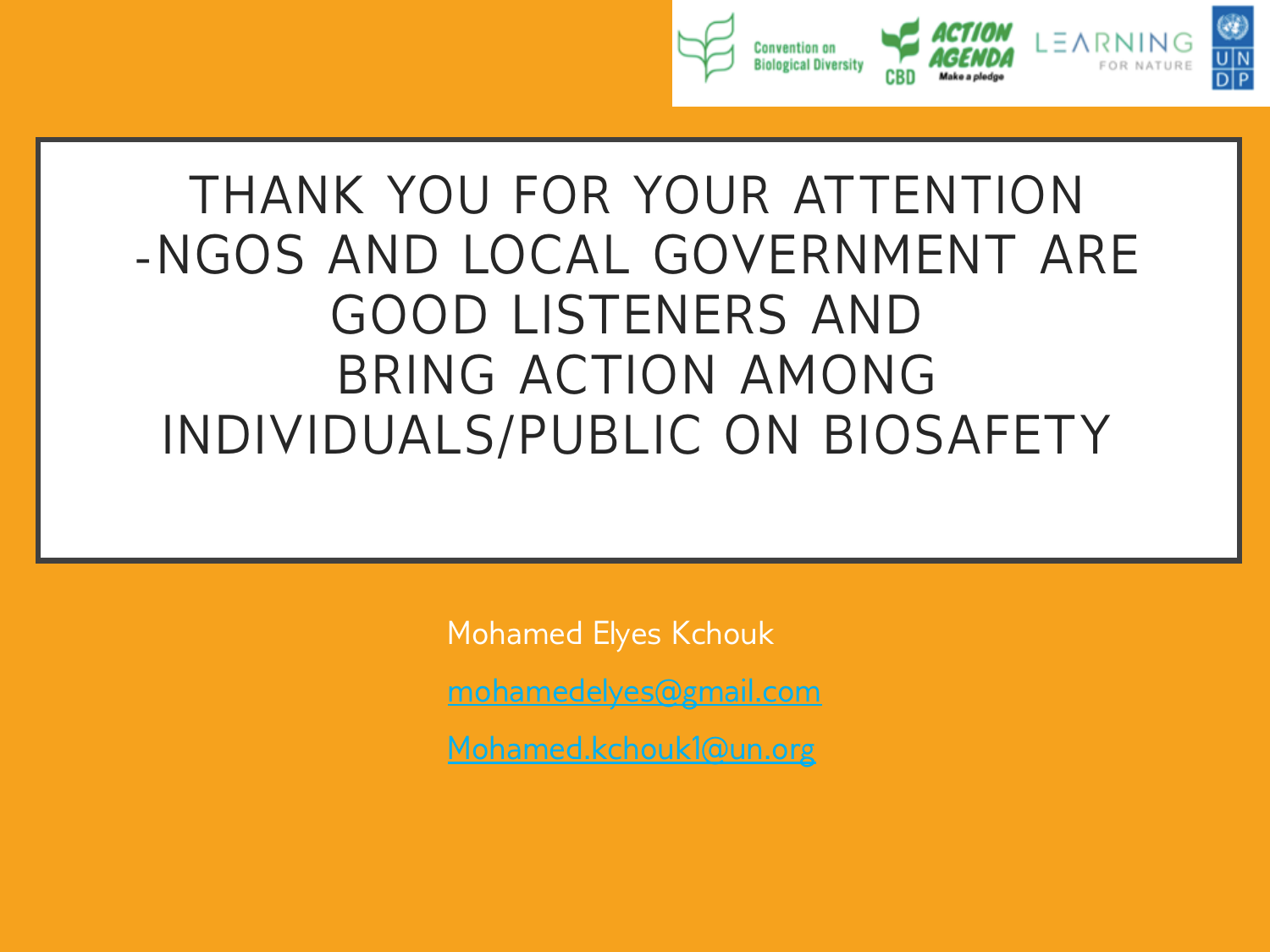

# Thank you for your attention -NGOs and local government are good listeners and bring action among individuals/public on biosafety
Mohamed Elyes Kchouk
mohamedelyes@gmail.com
Mohamed.kchouk1@un.org